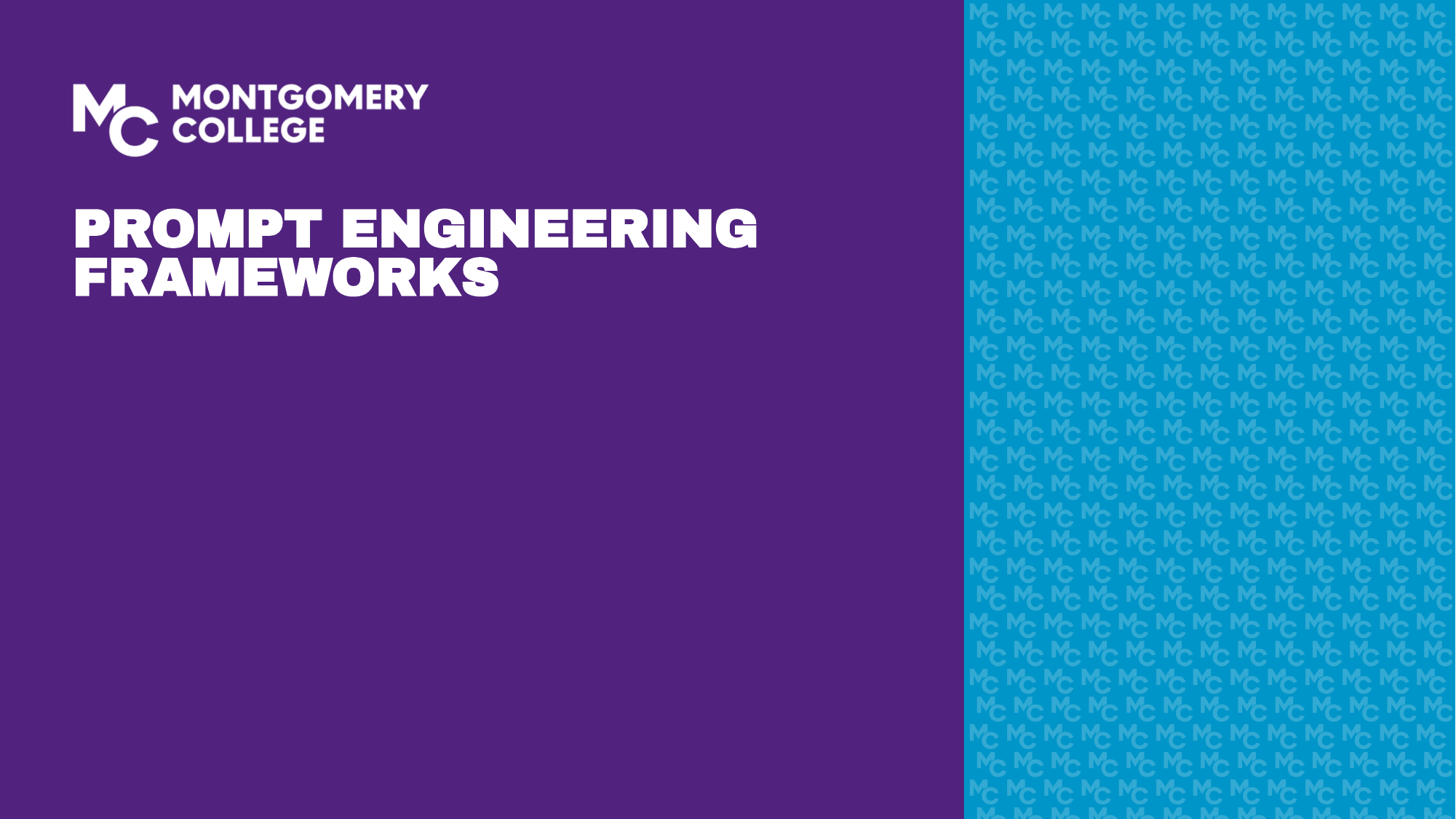

# Prompt Engineering Frameworks
54
March 23, 2026